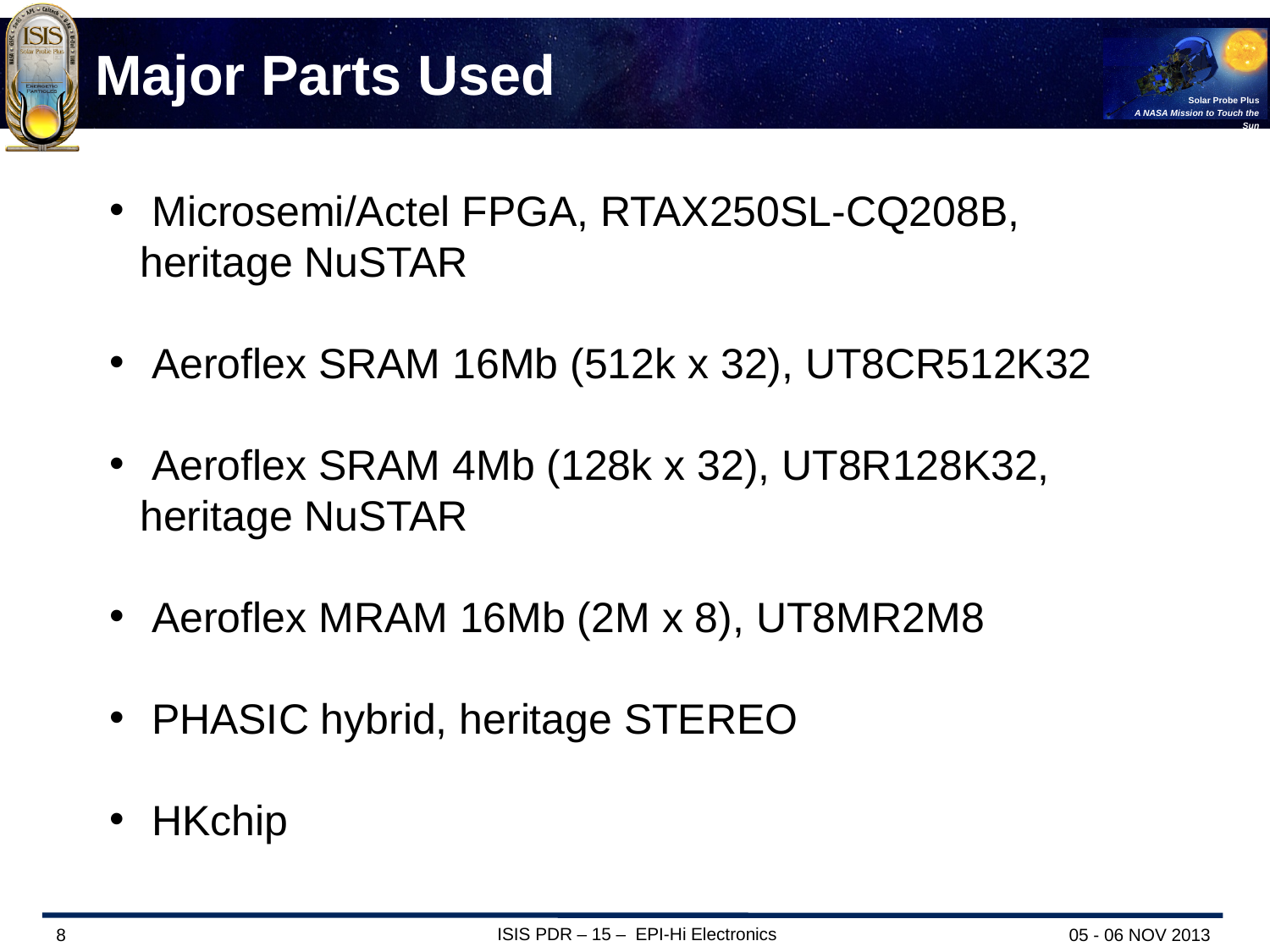

# Major Parts Used
 Microsemi/Actel FPGA, RTAX250SL-CQ208B,  heritage NuSTAR

 Aeroflex SRAM 16Mb (512k x 32), UT8CR512K32

 Aeroflex SRAM 4Mb (128k x 32), UT8R128K32, heritage NuSTAR

 Aeroflex MRAM 16Mb (2M x 8), UT8MR2M8

 PHASIC hybrid, heritage STEREO

 HKchip